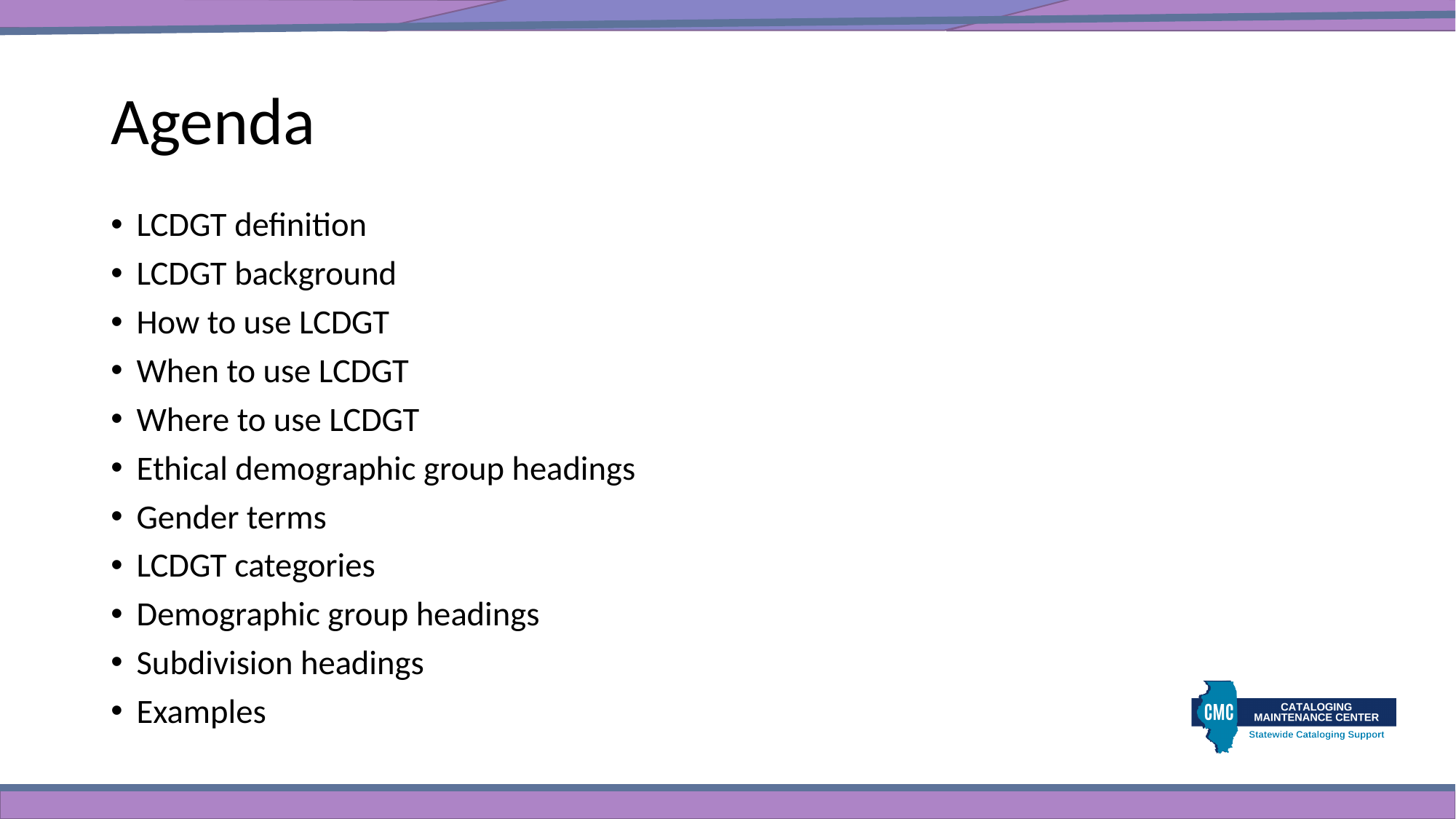

# Agenda
LCDGT definition
LCDGT background
How to use LCDGT
When to use LCDGT
Where to use LCDGT
Ethical demographic group headings
Gender terms
LCDGT categories
Demographic group headings
Subdivision headings
Examples